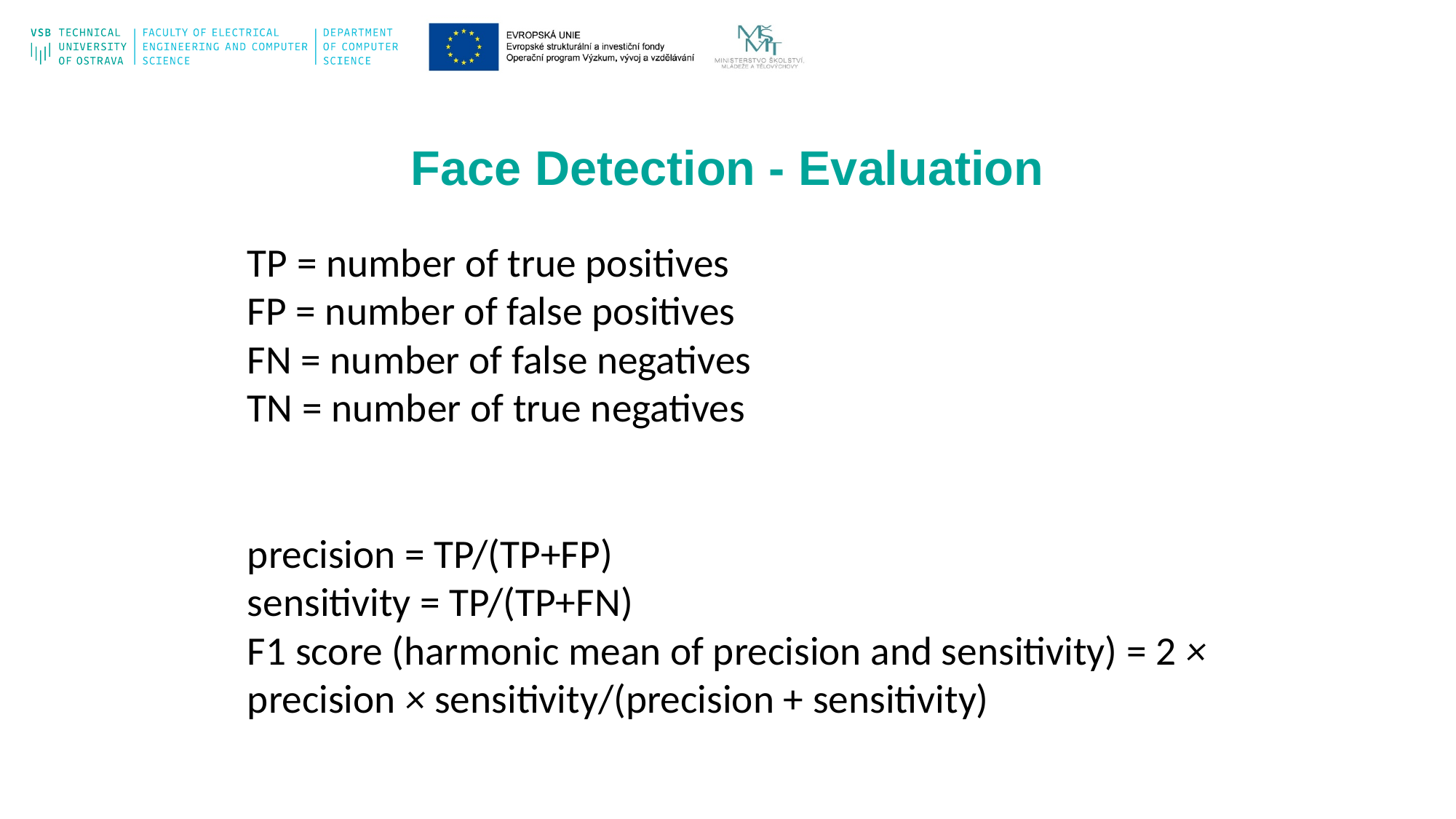

Face Detection - Evaluation

TP = number of true positives
FP = number of false positives
FN = number of false negatives
TN = number of true negatives

precision = TP/(TP+FP)
sensitivity = TP/(TP+FN)
F1 score (harmonic mean of precision and sensitivity) = 2 ×
precision × sensitivity/(precision + sensitivity)